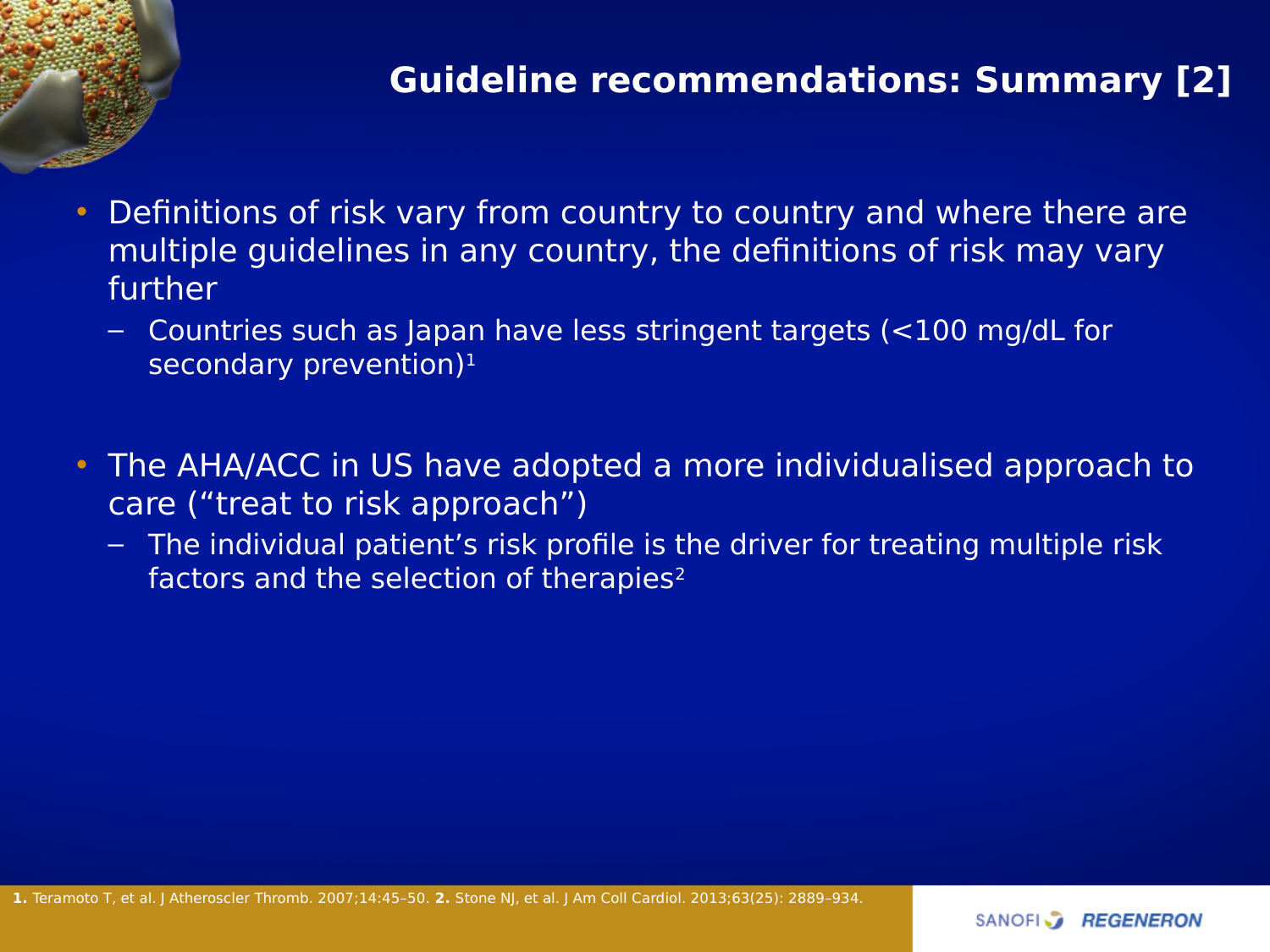

# Guideline recommendations: Summary [2]
Definitions of risk vary from country to country and where there are multiple guidelines in any country, the definitions of risk may vary further
Countries such as Japan have less stringent targets (<100 mg/dL for secondary prevention)1

The AHA/ACC in US have adopted a more individualised approach to care (“treat to risk approach”)
The individual patient’s risk profile is the driver for treating multiple risk factors and the selection of therapies2
1. Teramoto T, et al. J Atheroscler Thromb. 2007;14:45–50. 2. Stone NJ, et al. J Am Coll Cardiol. 2013;63(25): 2889–934.